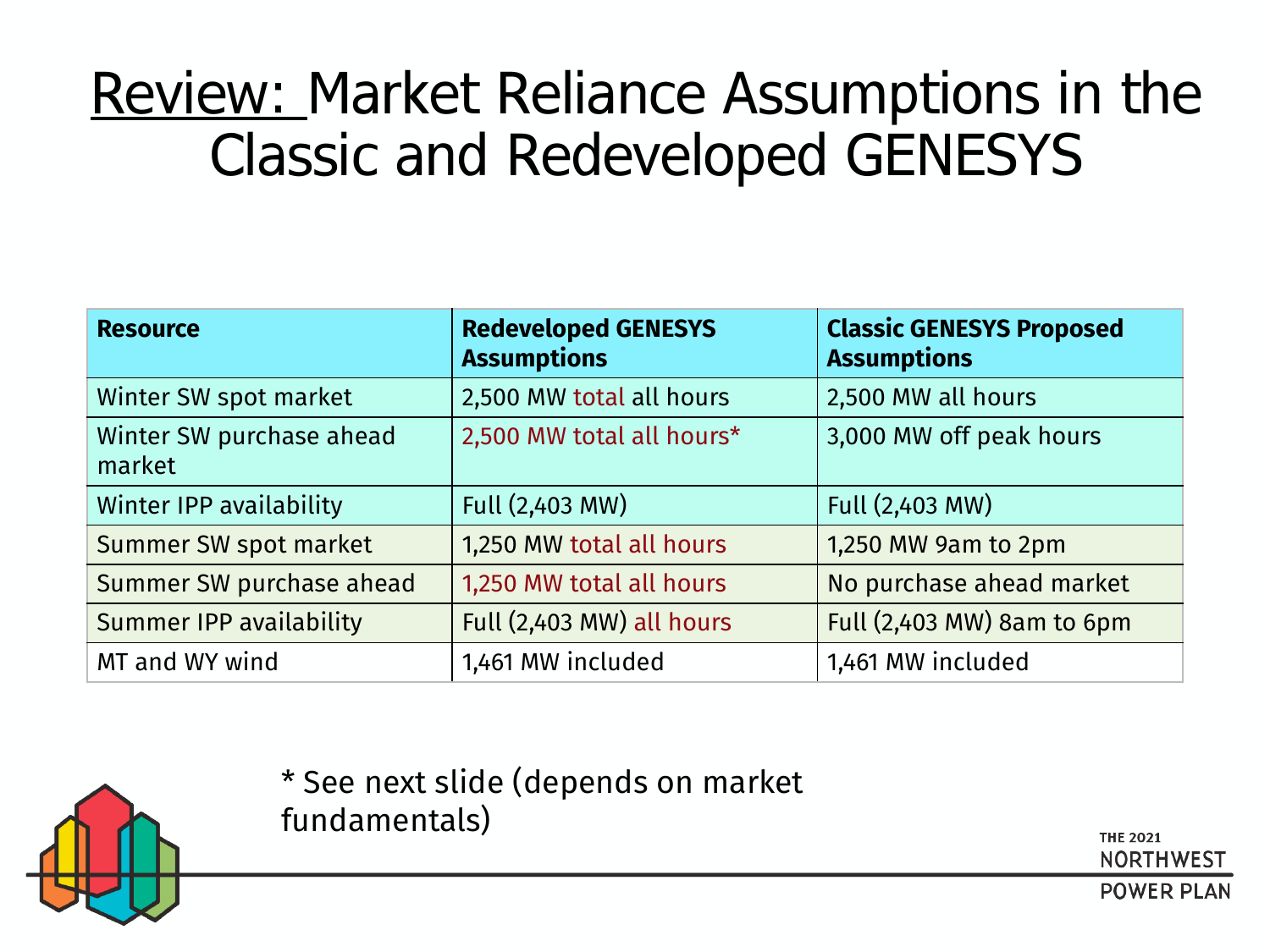

# Review: Market Reliance Assumptions in the Classic and Redeveloped GENESYS
| Resource | Redeveloped GENESYS Assumptions | Classic GENESYS Proposed Assumptions |
| --- | --- | --- |
| Winter SW spot market | 2,500 MW total all hours | 2,500 MW all hours |
| Winter SW purchase ahead market | 2,500 MW total all hours\* | 3,000 MW off peak hours |
| Winter IPP availability | Full (2,403 MW) | Full (2,403 MW) |
| Summer SW spot market | 1,250 MW total all hours | 1,250 MW 9am to 2pm |
| Summer SW purchase ahead | 1,250 MW total all hours | No purchase ahead market |
| Summer IPP availability | Full (2,403 MW) all hours | Full (2,403 MW) 8am to 6pm |
| MT and WY wind | 1,461 MW included | 1,461 MW included |
* See next slide (depends on market fundamentals)
11